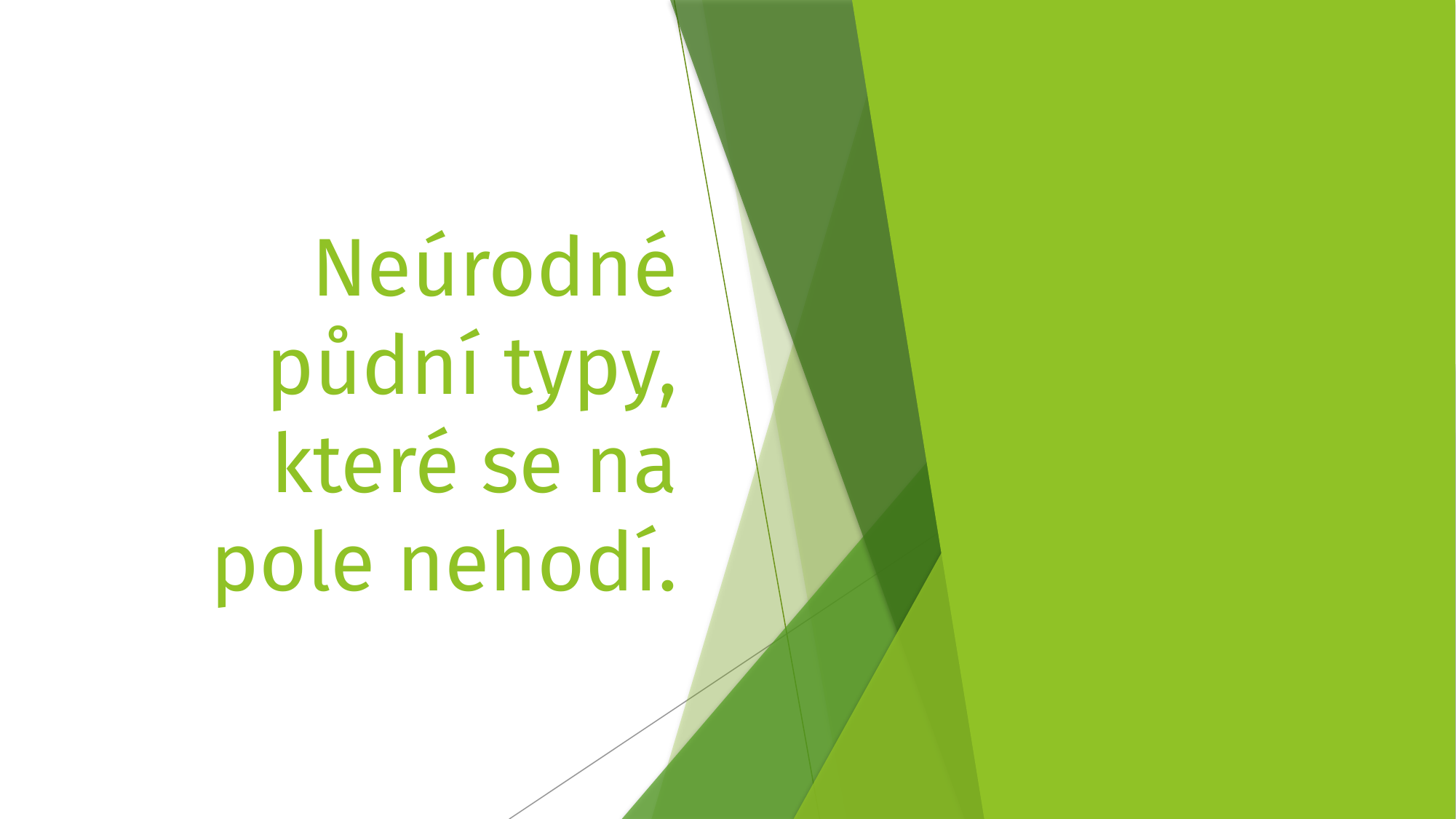

# Neúrodné půdní typy, které se na pole nehodí.